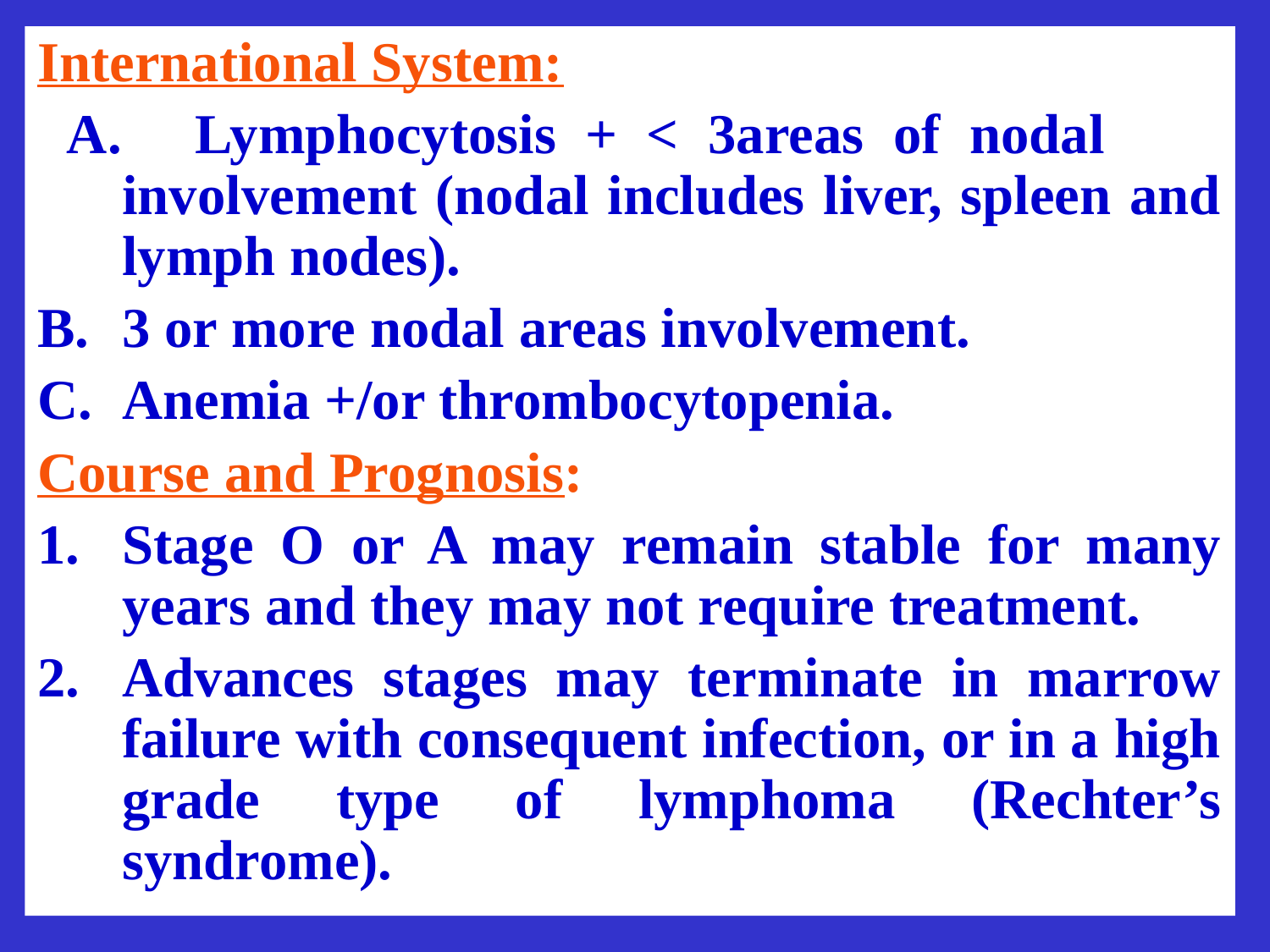

International System:
 A.	  Lymphocytosis + < 3areas of nodal     involvement (nodal includes liver, spleen and lymph nodes).
3 or more nodal areas involvement.
Anemia +/or thrombocytopenia.
Course and Prognosis:
Stage O or A may remain stable for many years and they may not require treatment.
Advances stages may terminate in marrow failure with consequent infection, or in a high grade type of lymphoma (Rechter’s syndrome).